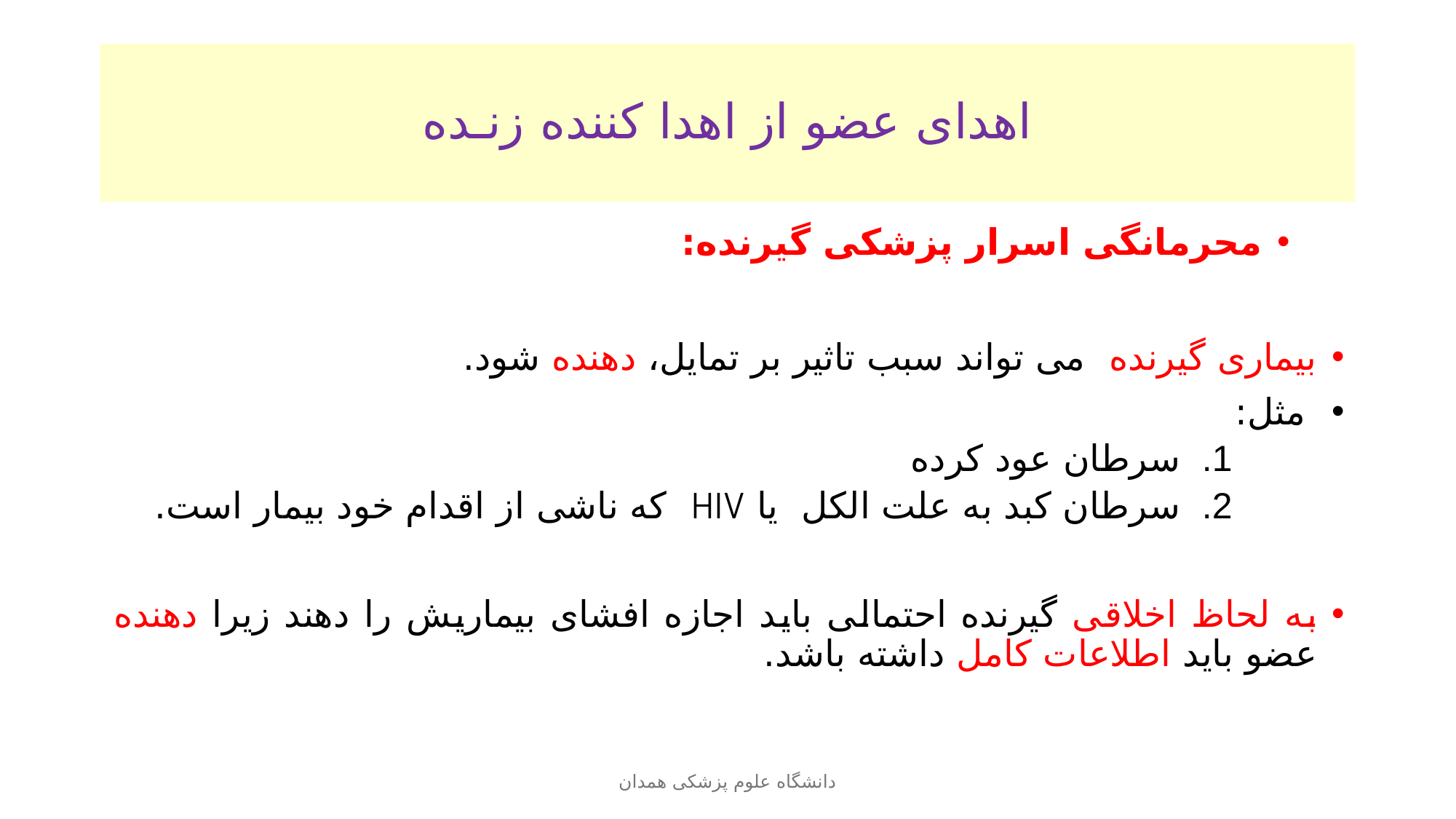

# اهدای عضو از اهدا کننده زنـده
محرمانگی اسرار پزشکی گیرنده:

بیماری گیرنده  می تواند سبب تاثیر بر تمایل، دهنده شود.
 مثل:
سرطان عود کرده
سرطان کبد به علت الکل  یا HIV  که ناشی از اقدام خود بیمار است.

به لحاظ اخلاقی گیرنده احتمالی باید اجازه افشای بیماریش را دهند زیرا دهنده عضو باید اطلاعات کامل داشته باشد.
دانشگاه علوم پزشکی همدان